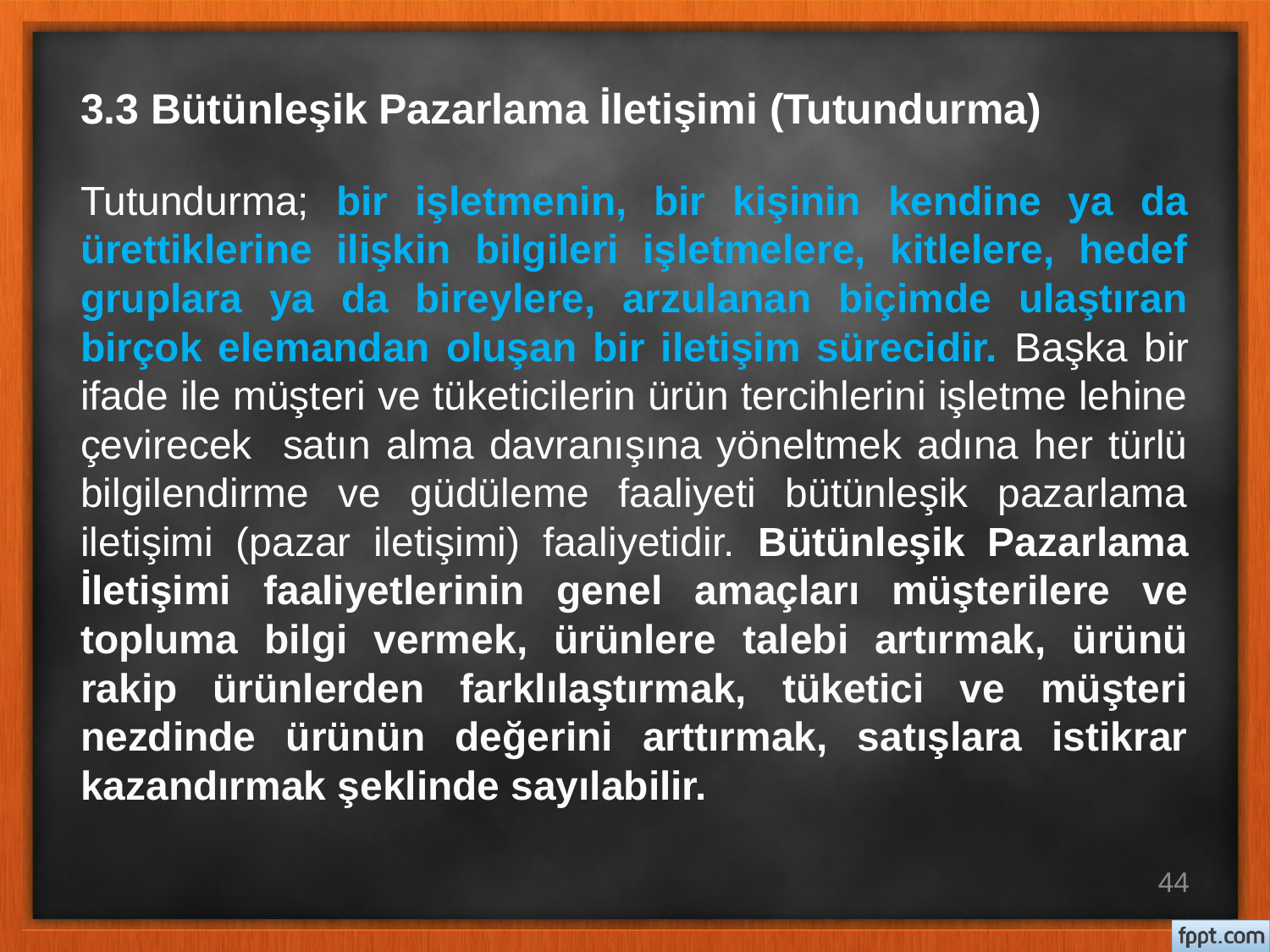

# 3.3 Bütünleşik Pazarlama İletişimi (Tutundurma)
Tutundurma; bir işletmenin, bir kişinin kendine ya da ürettiklerine ilişkin bilgileri işletmelere, kitlelere, hedef gruplara ya da bireylere, arzulanan biçimde ulaştıran birçok elemandan oluşan bir iletişim sürecidir. Başka bir ifade ile müşteri ve tüketicilerin ürün tercihlerini işletme lehine çevirecek  satın alma davranışına yöneltmek adına her türlü bilgilendirme ve güdüleme faaliyeti bütünleşik pazarlama iletişimi (pazar iletişimi) faaliyetidir. Bütünleşik Pazarlama İletişimi faaliyetlerinin genel amaçları müşterilere ve topluma bilgi vermek, ürünlere talebi artırmak, ürünü rakip ürünlerden farklılaştırmak, tüketici ve müşteri nezdinde ürünün değerini arttırmak, satışlara istikrar kazandırmak şeklinde sayılabilir.

44